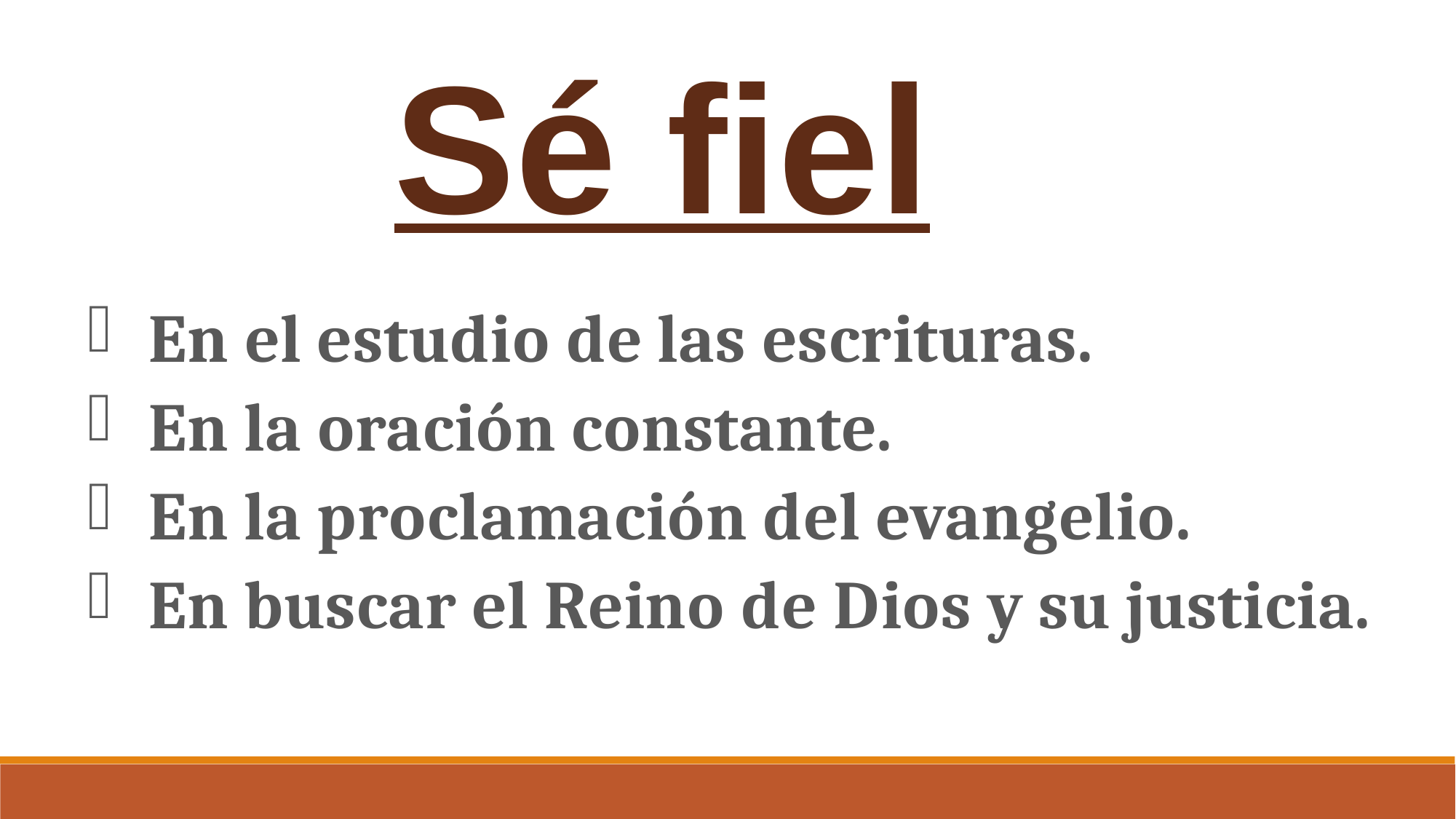

Sé fiel
  En el estudio de las escrituras.
  En la oración constante.
  En la proclamación del evangelio.
  En buscar el Reino de Dios y su justicia.